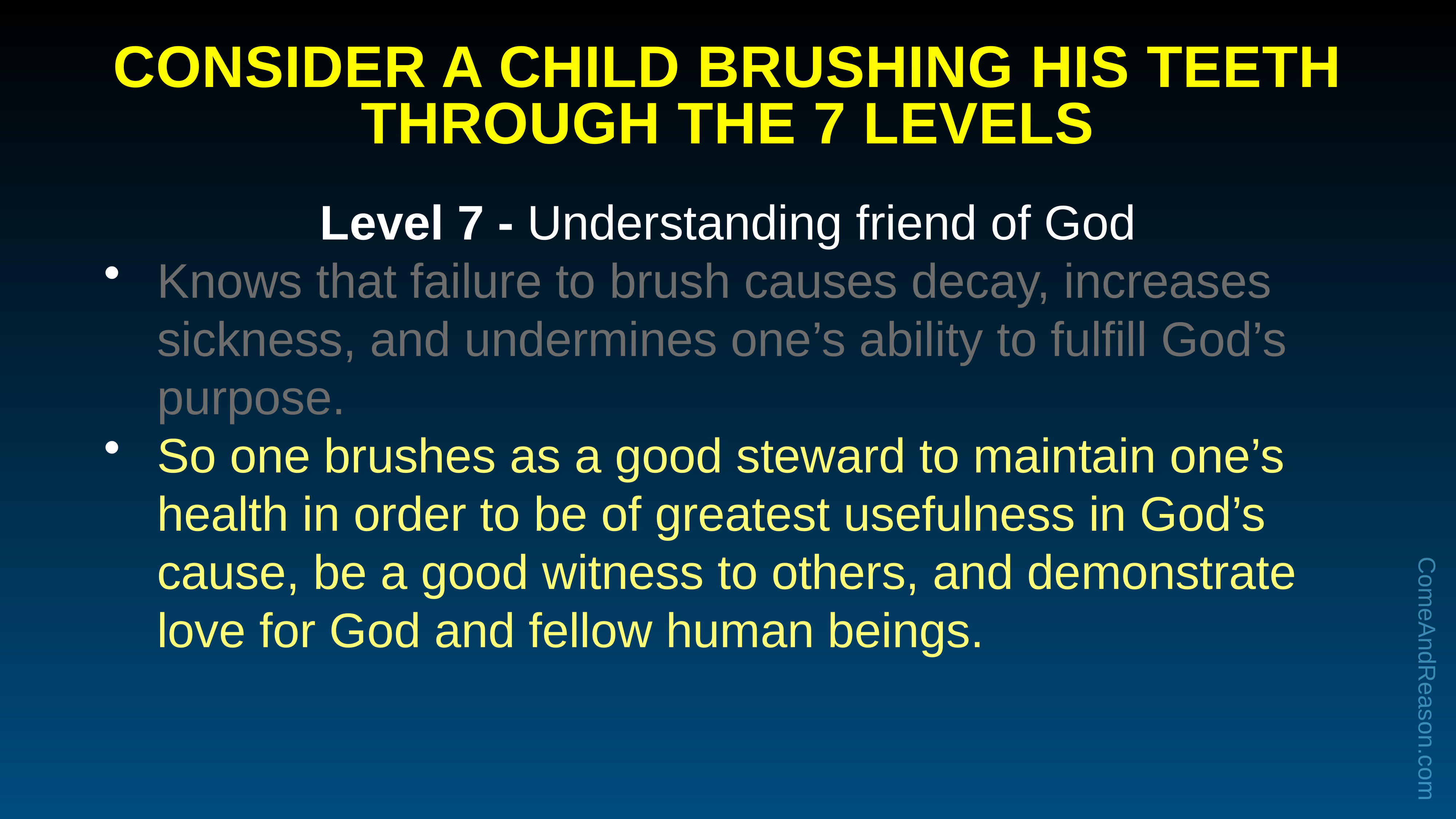

# Consider a Child Brushing his Teeth
through the 7 Levels
Level 7 - Understanding friend of God
Knows that failure to brush causes decay, increases sickness, and undermines one’s ability to fulfill God’s purpose.
So one brushes as a good steward to maintain one’s health in order to be of greatest usefulness in God’s cause, be a good witness to others, and demonstrate love for God and fellow human beings.